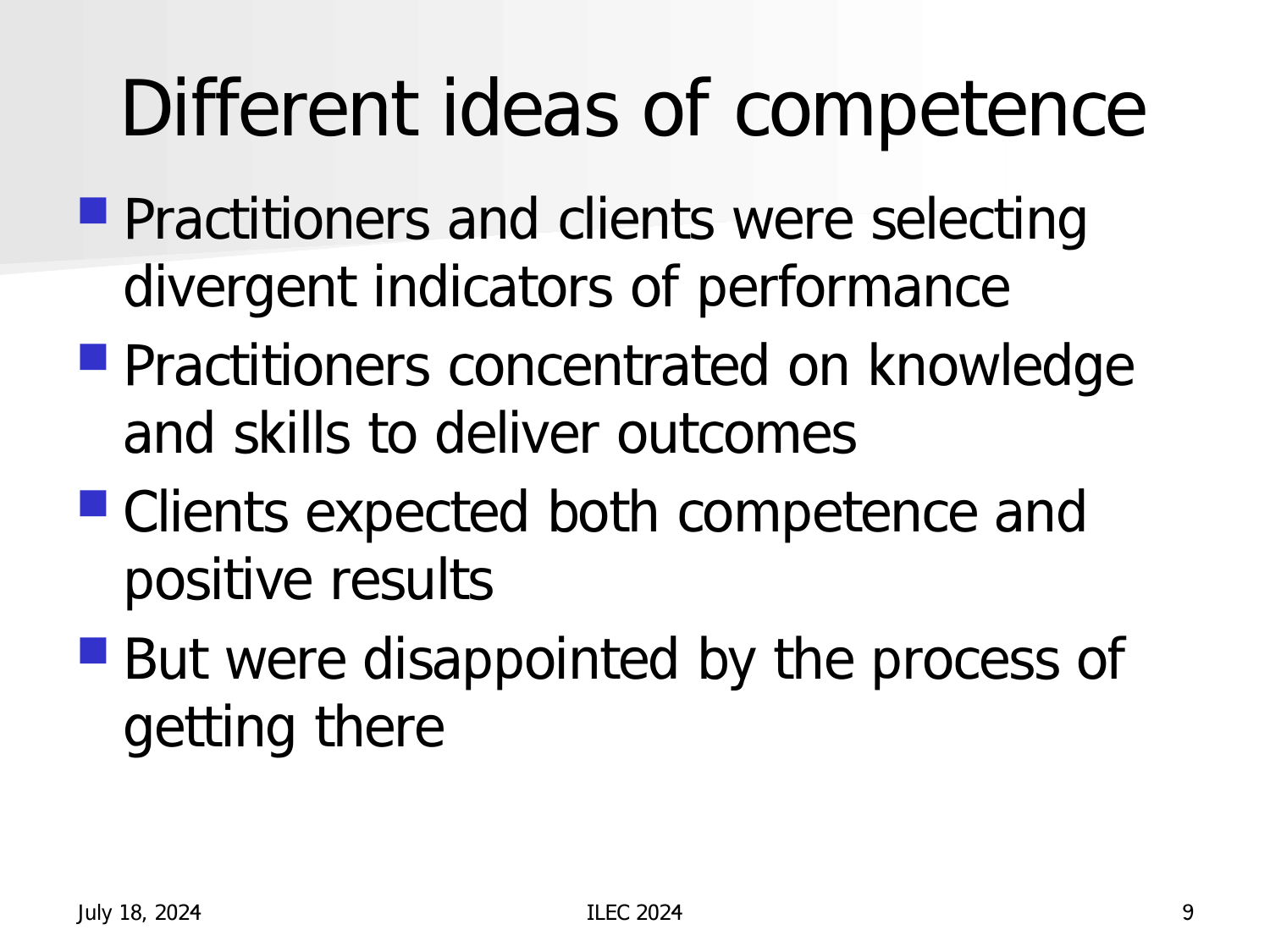

# Different ideas of competence
Practitioners and clients were selecting divergent indicators of performance
Practitioners concentrated on knowledge and skills to deliver outcomes
Clients expected both competence and positive results
But were disappointed by the process of getting there

July 18, 2024
ILEC 2024
9